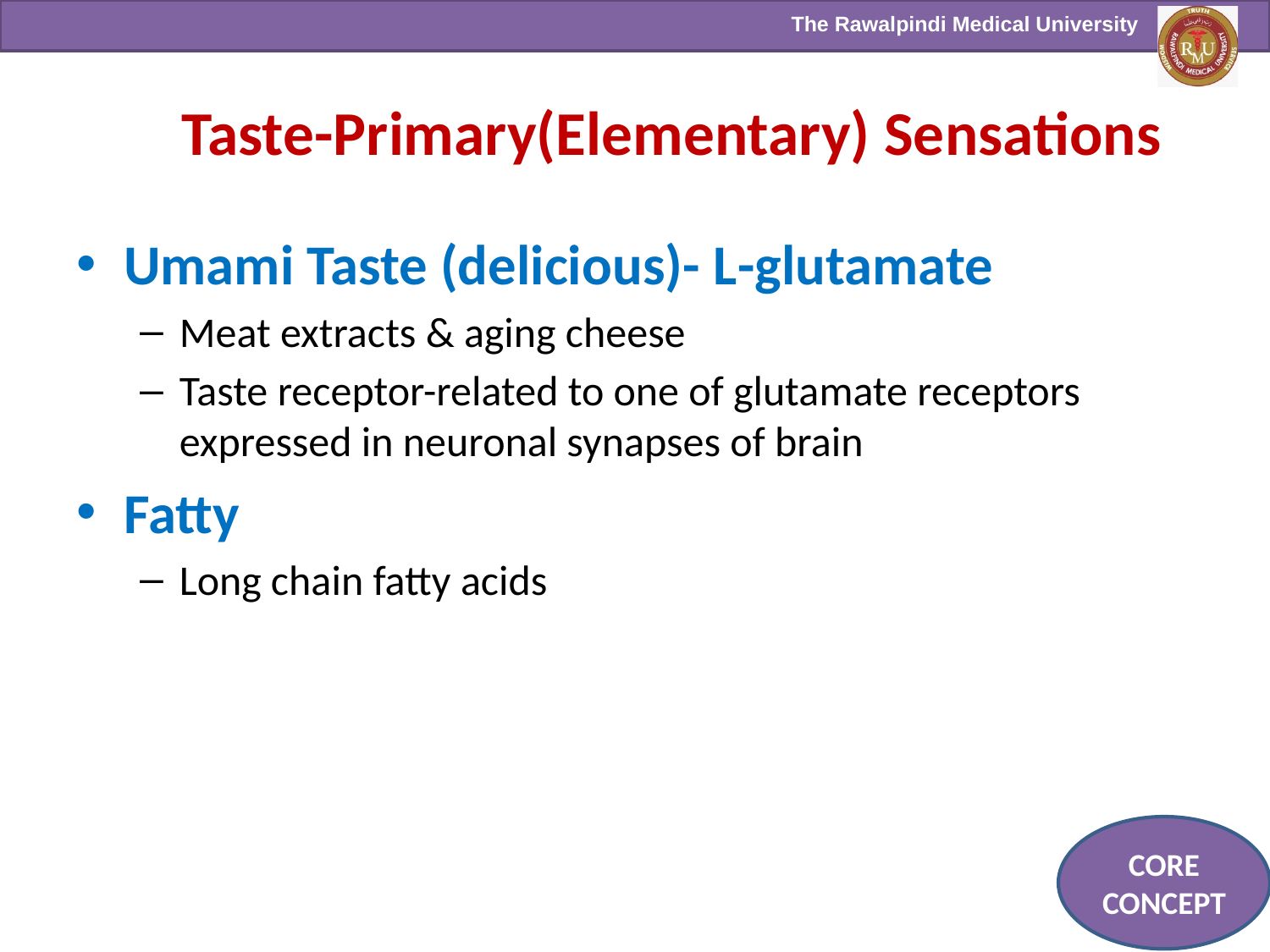

# Taste-Primary(Elementary) Sensations
Umami Taste (delicious)- l-glutamate
Meat extracts & aging cheese
Taste receptor-related to one of glutamate receptors expressed in neuronal synapses of brain
Fatty
Long chain fatty acids
CORE CONCEPT